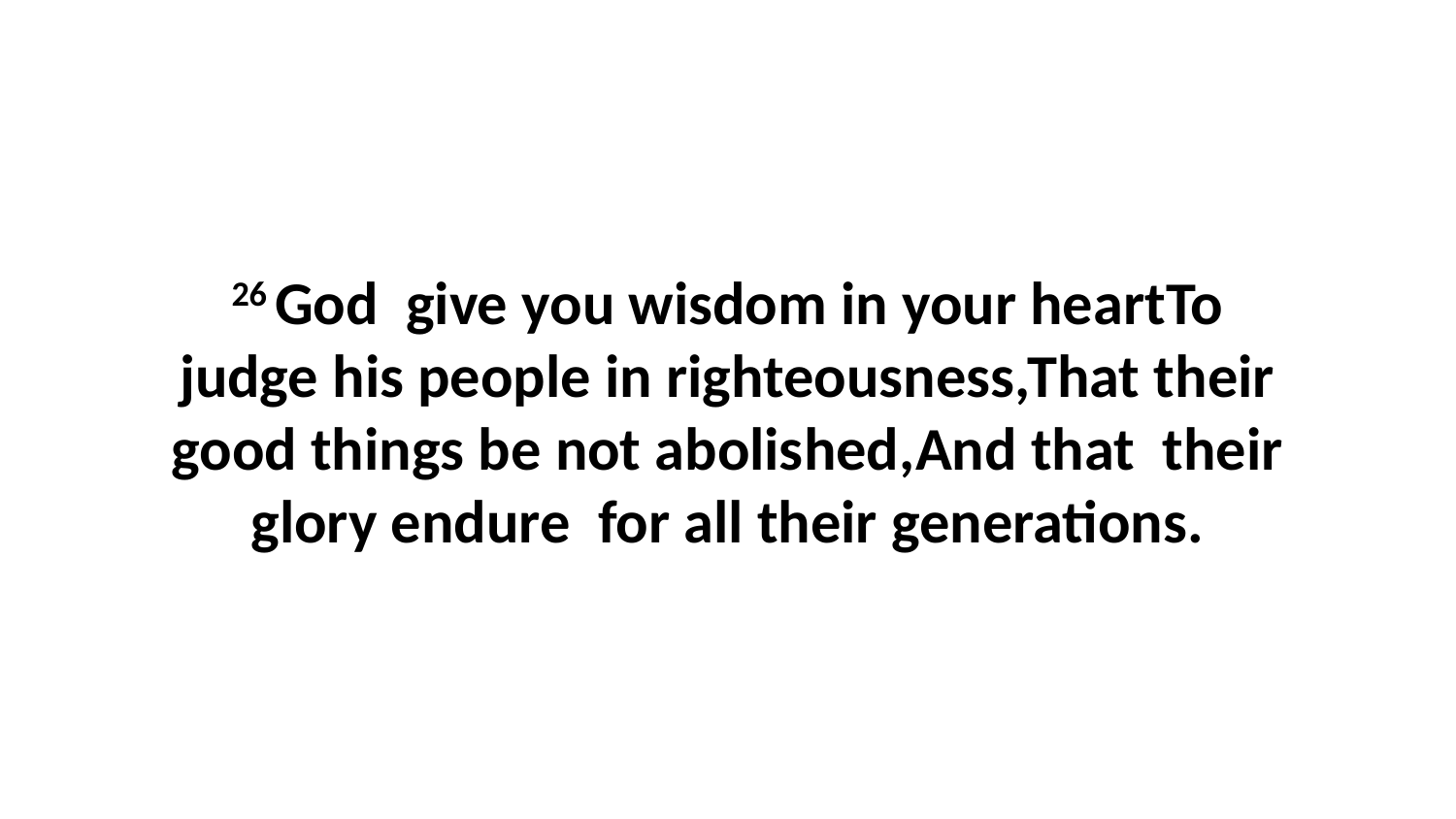

26 God  give you wisdom in your heartTo judge his people in righteousness,That their good things be not abolished,And that  their glory endure  for all their generations.